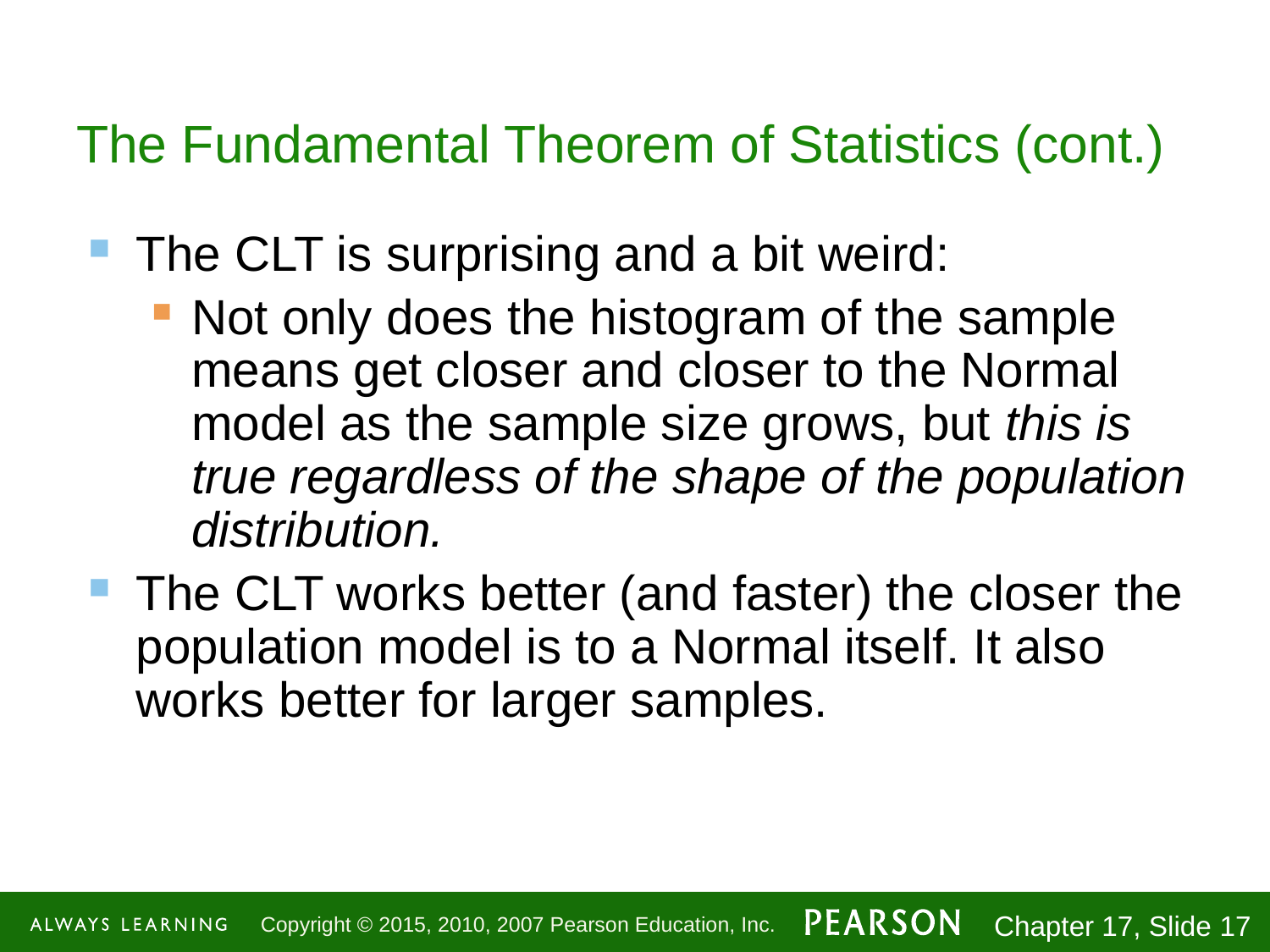

# The Fundamental Theorem of Statistics (cont.)
The CLT is surprising and a bit weird:
Not only does the histogram of the sample means get closer and closer to the Normal model as the sample size grows, but this is true regardless of the shape of the population distribution.
The CLT works better (and faster) the closer the population model is to a Normal itself. It also works better for larger samples.